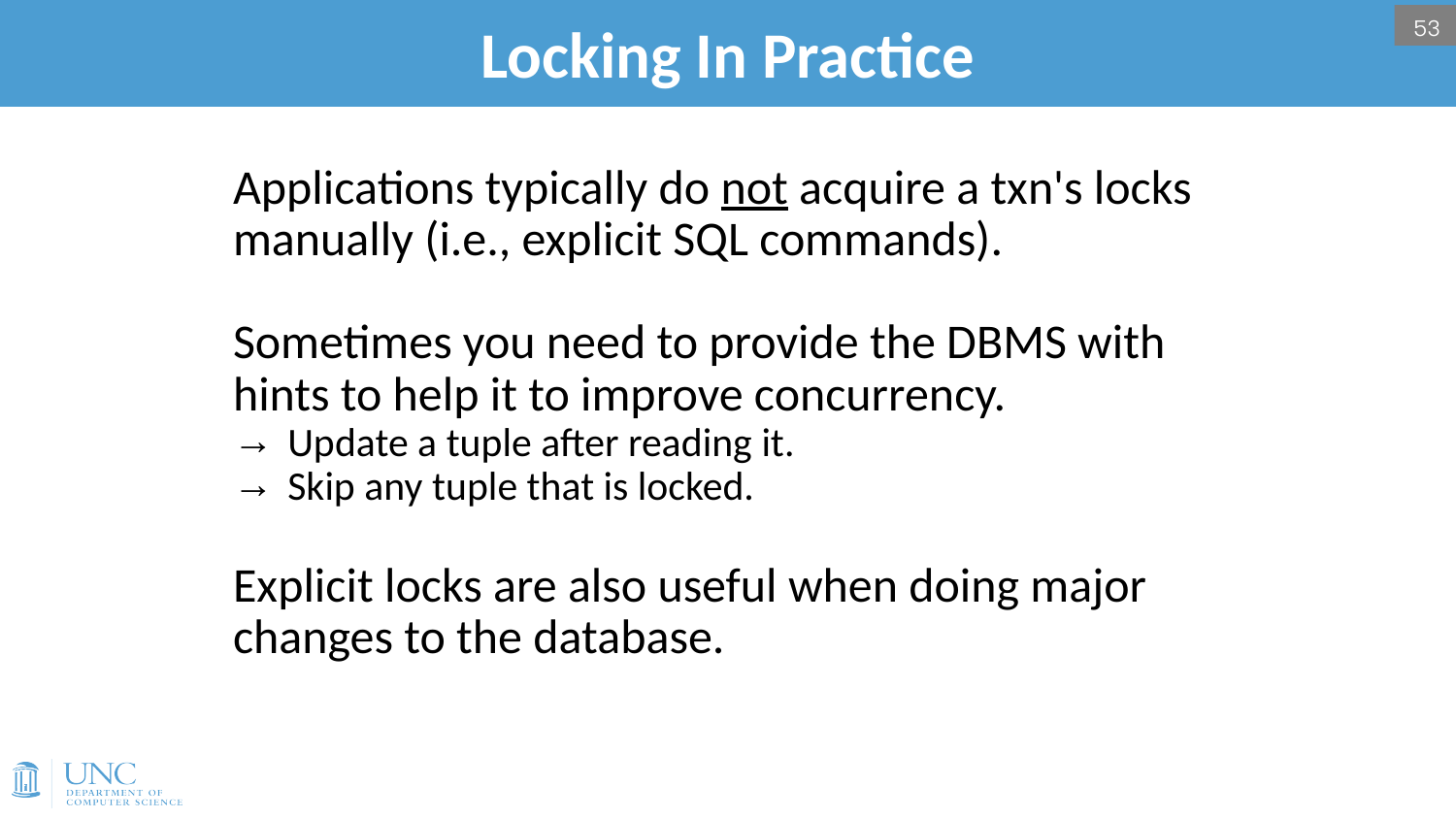

# Locking In Practice
53
Applications typically do not acquire a txn's locks manually (i.e., explicit SQL commands).

Sometimes you need to provide the DBMS with hints to help it to improve concurrency.
Update a tuple after reading it.
Skip any tuple that is locked.

Explicit locks are also useful when doing major changes to the database.